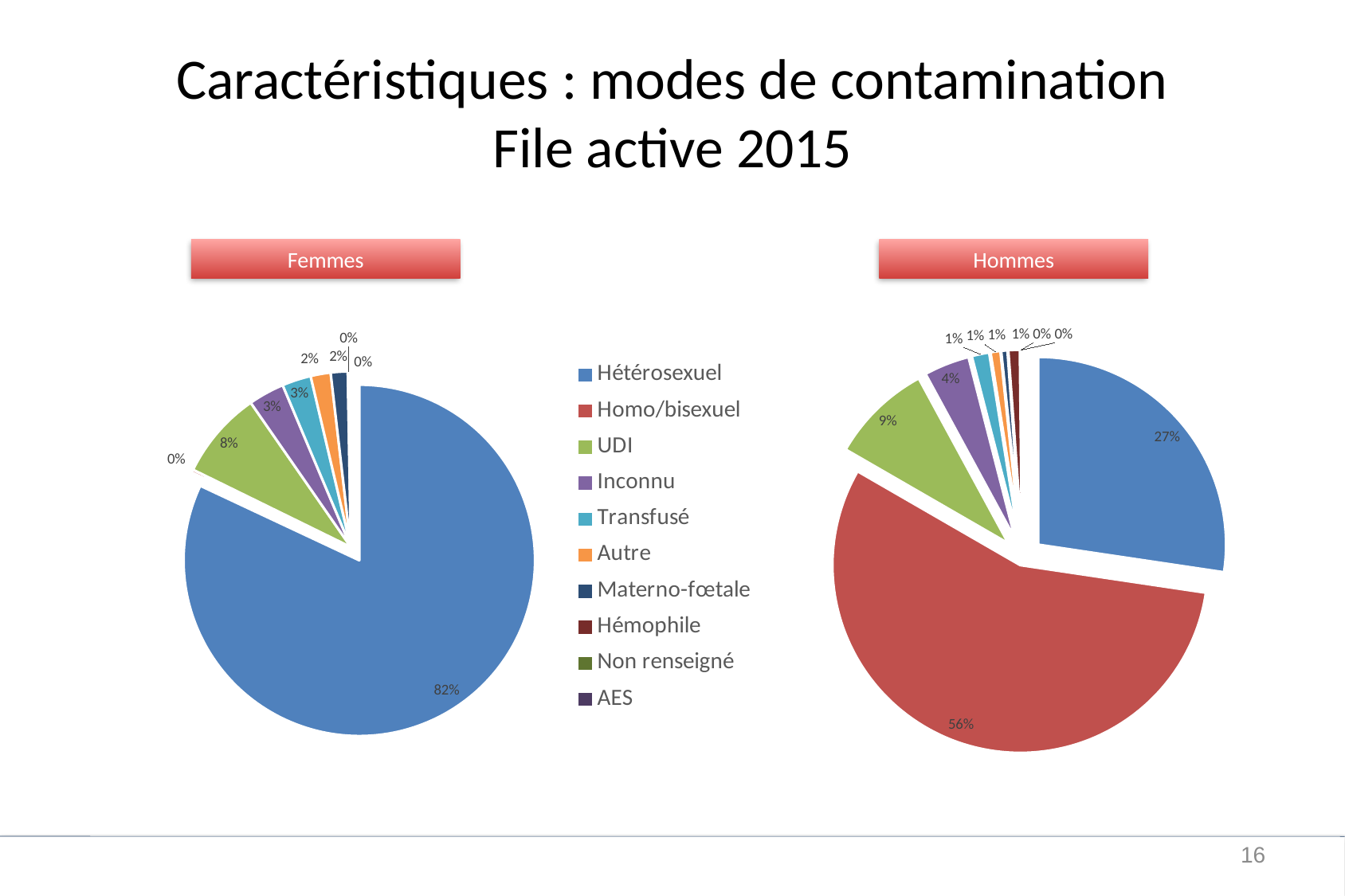

# Caractéristiques : modes de contamination File active 2015
Femmes
Hommes

### Chart

| Category |  |
|---|---|
| Hétérosexuel | 892.0 |
| Homo/bisexuel | 3.0 |
| UDI | 88.0 |
| Inconnu | 36.0 |
| Transfusé | 29.0 |
| Autre | 20.0 |
| Materno-fœtale | 17.0 |
| Hémophile | 0.0 |
| Non renseigné | 2.0 |
| AES | 1.0 |

### Chart

| Category |  |
|---|---|
| Hétérosexuel | 622.0 |
| Homo/bisexuel | 1273.0 |
| IVDU | 199.0 |
| Inconnu | 89.0 |
| Transfusé | 34.0 |
| Autre | 19.0 |
| Materno-fœtale | 12.0 |
| Hémophile | 22.0 |
| Non renseigné | 2.0 |
| AES | 2.0 |
16